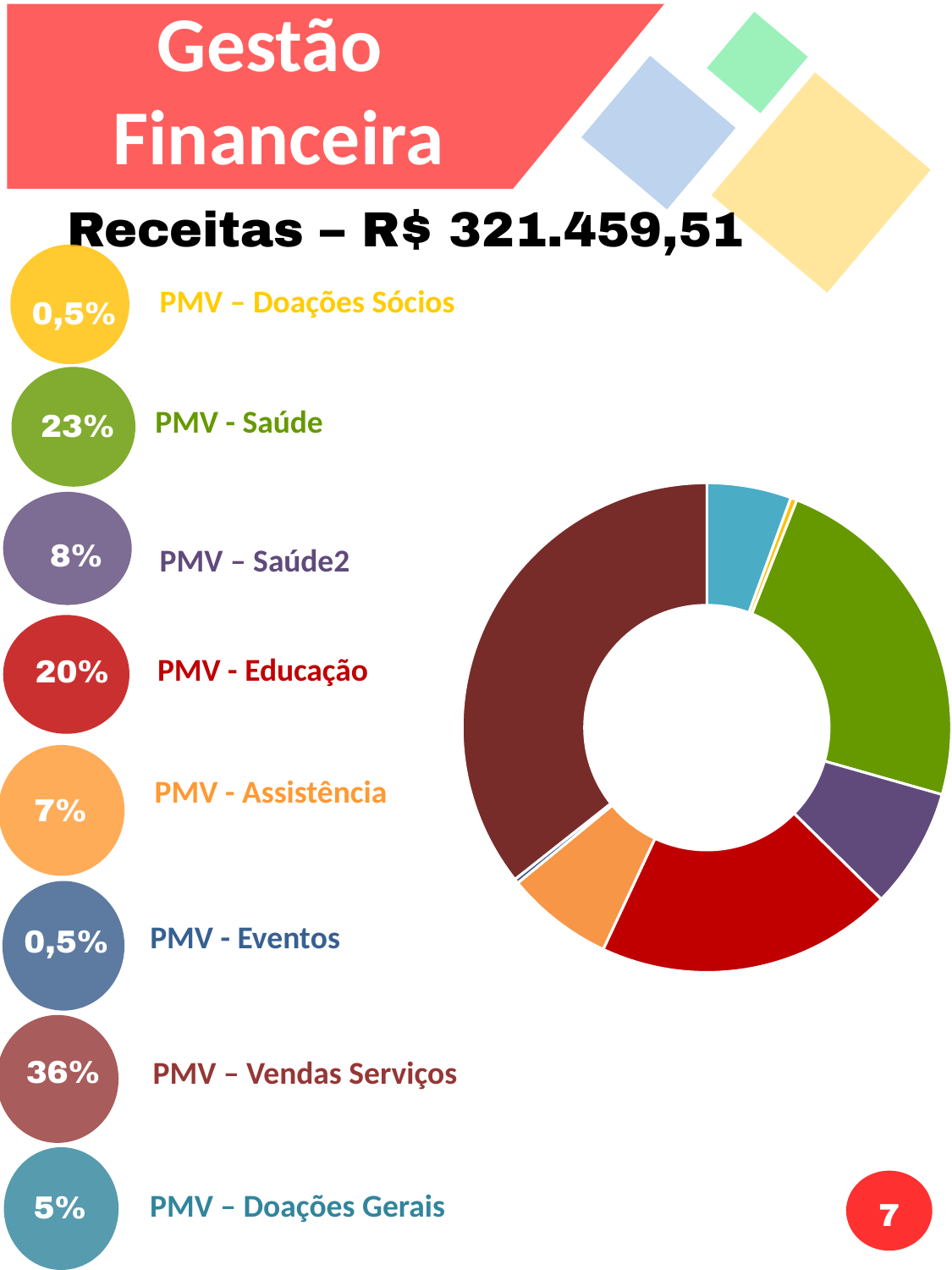

Gestão
Financeira
#

Receitas – R$ 321.459,51

0,5%
PMV – Doações Sócios

23%
PMV - Saúde

8%
PMV – Saúde2

20%
PMV - Educação

7%
PMV - Assistência

0,5%
PMV - Eventos

5%
PMV – Doações Gerais

### Chart

| Category | Coluna1 |
|---|---|
| Doação PF e PJ | 17964.58 |
| Doação Socio | 1334.22 |
| PMV - Saúde1 | 75259.01 |
| PMV - Saúde2 | 25555.62 |
| PMV - Educação | 63000.0 |
| PMV - Assistência Social | 22800.0 |
| Eventos | 966.33 |
| Venda de Serviço | 114579.75 |
36%
PMV – Vendas Serviços

7